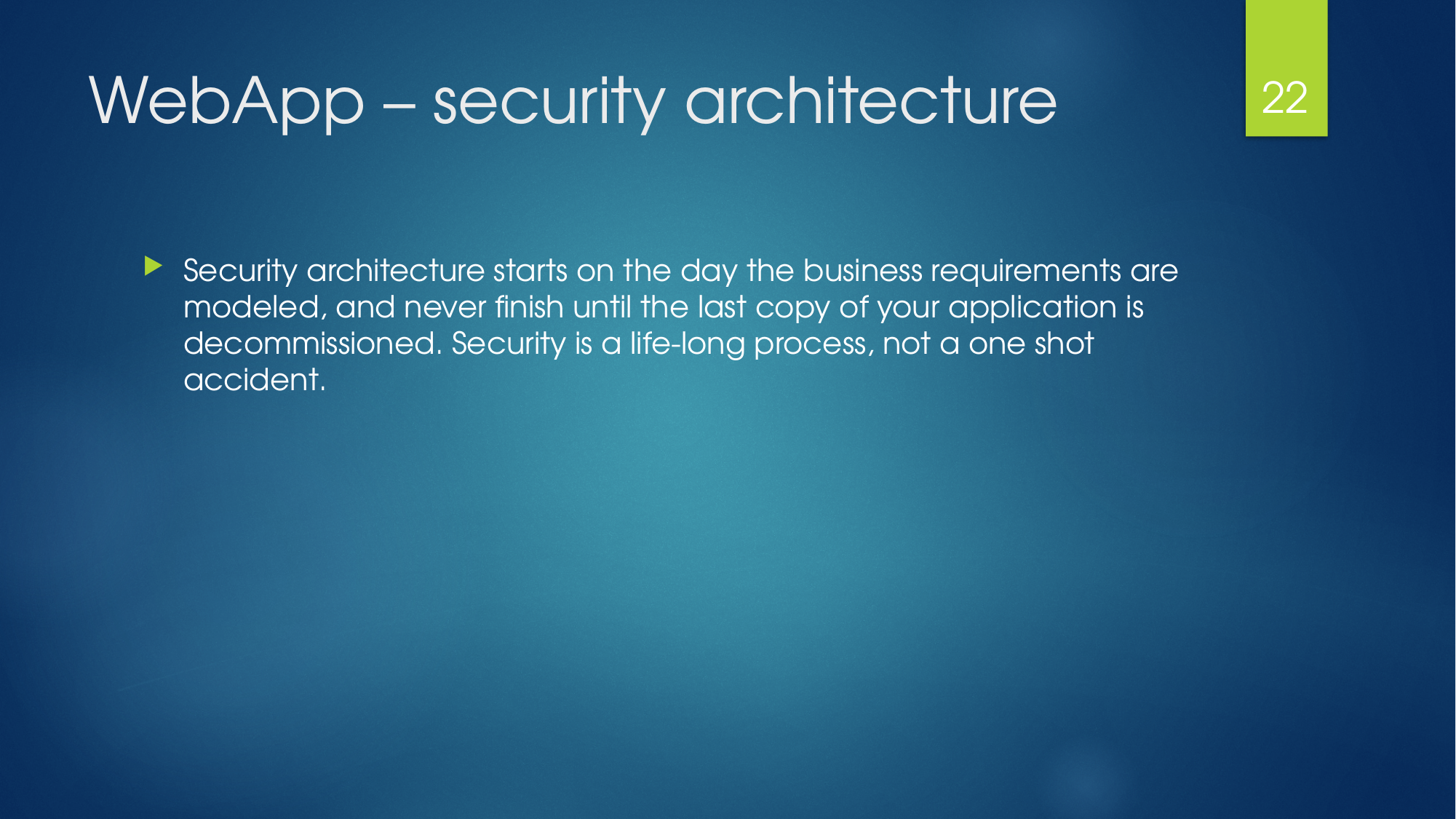

22
# WebApp – security architecture
Security architecture starts on the day the business requirements are modeled, and never finish until the last copy of your application is decommissioned. Security is a life-long process, not a one shot accident.